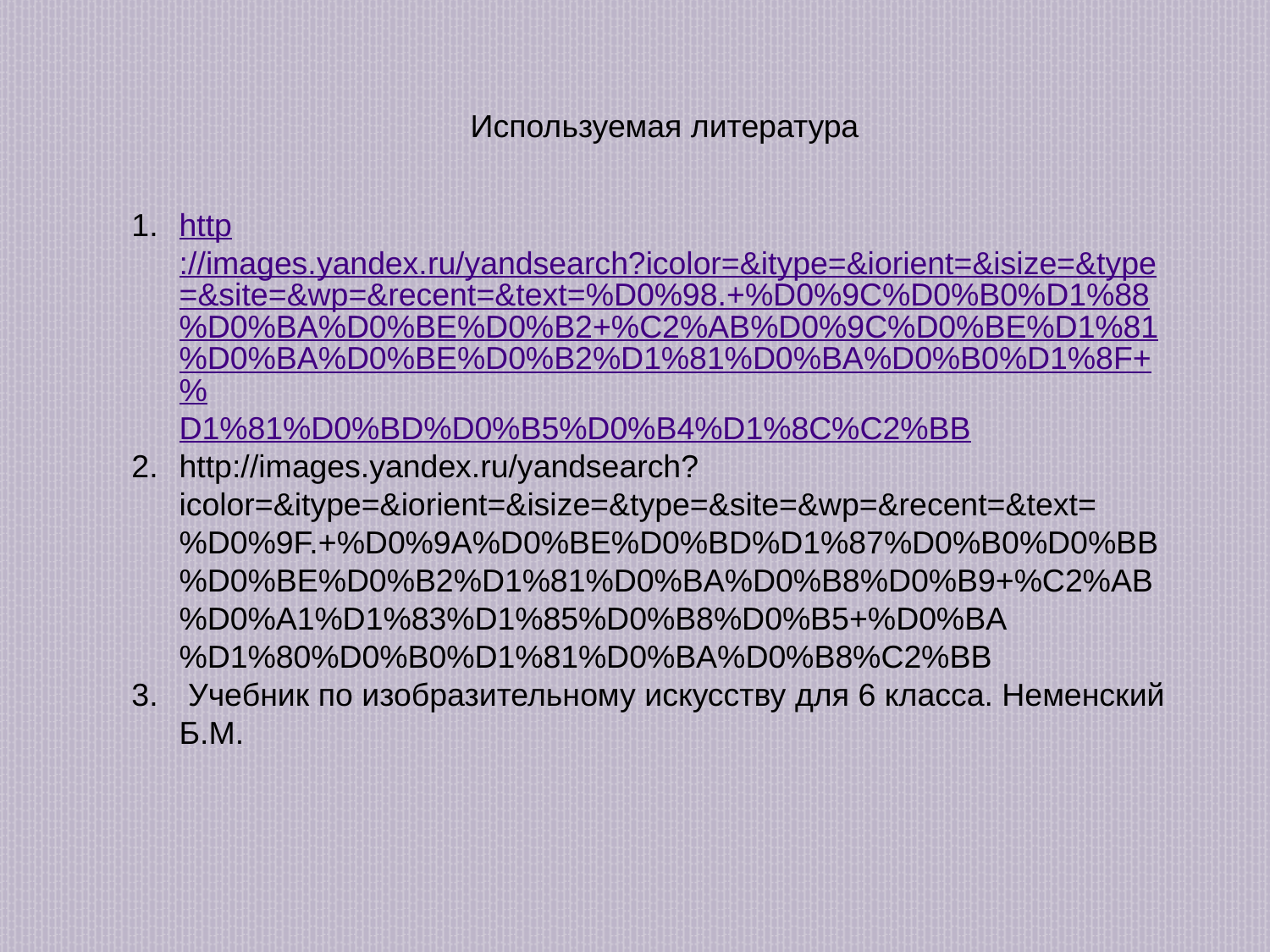

Используемая литература
http://images.yandex.ru/yandsearch?icolor=&itype=&iorient=&isize=&type=&site=&wp=&recent=&text=%D0%98.+%D0%9C%D0%B0%D1%88%D0%BA%D0%BE%D0%B2+%C2%AB%D0%9C%D0%BE%D1%81%D0%BA%D0%BE%D0%B2%D1%81%D0%BA%D0%B0%D1%8F+%D1%81%D0%BD%D0%B5%D0%B4%D1%8C%C2%BB
http://images.yandex.ru/yandsearch?icolor=&itype=&iorient=&isize=&type=&site=&wp=&recent=&text=%D0%9F.+%D0%9A%D0%BE%D0%BD%D1%87%D0%B0%D0%BB%D0%BE%D0%B2%D1%81%D0%BA%D0%B8%D0%B9+%C2%AB%D0%A1%D1%83%D1%85%D0%B8%D0%B5+%D0%BA%D1%80%D0%B0%D1%81%D0%BA%D0%B8%C2%BB
 Учебник по изобразительному искусству для 6 класса. Неменский Б.М.